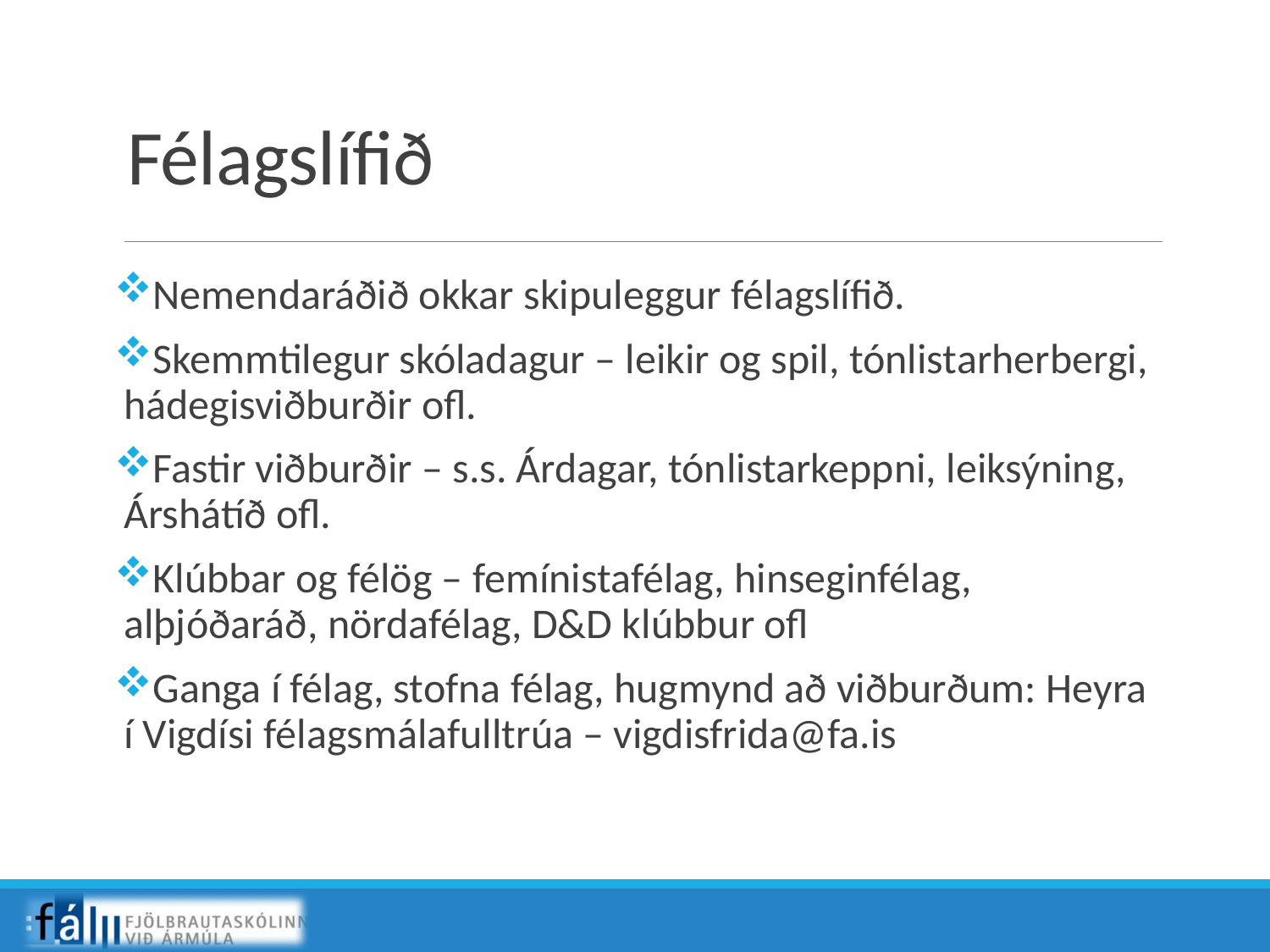

# Félagslífið
Nemendaráðið okkar skipuleggur félagslífið.
Skemmtilegur skóladagur – leikir og spil, tónlistarherbergi, hádegisviðburðir ofl.
Fastir viðburðir – s.s. Árdagar, tónlistarkeppni, leiksýning, Árshátíð ofl.
Klúbbar og félög – femínistafélag, hinseginfélag, alþjóðaráð, nördafélag, D&D klúbbur ofl
Ganga í félag, stofna félag, hugmynd að viðburðum: Heyra í Vigdísi félagsmálafulltrúa – vigdisfrida@fa.is